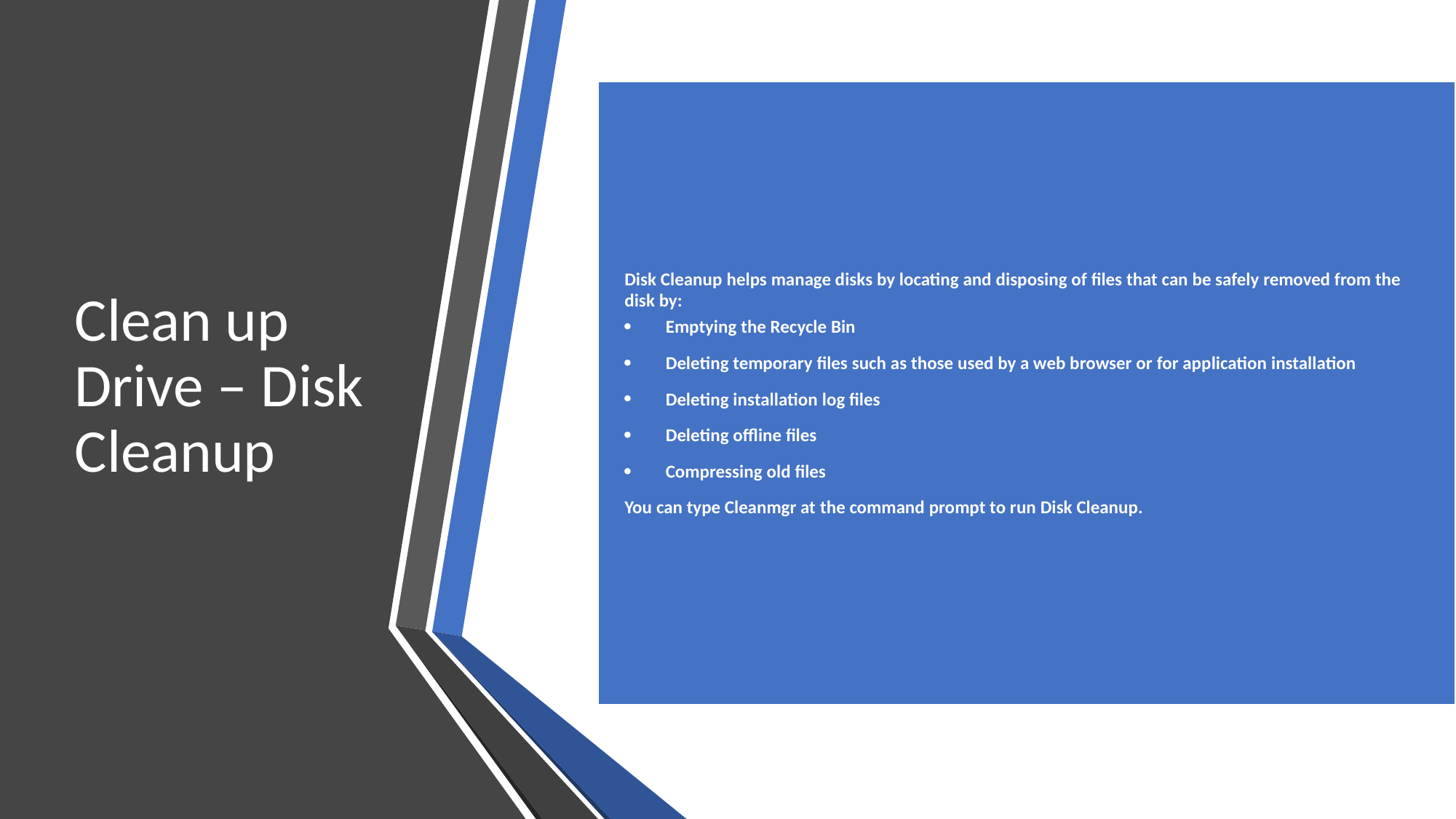

| Disk Cleanup helps manage disks by locating and disposing of files that can be safely removed from the disk by: Emptying the Recycle Bin Deleting temporary files such as those used by a web browser or for application installation Deleting installation log files Deleting offline files Compressing old files You can type Cleanmgr at the command prompt to run Disk Cleanup. |
| --- |
# Clean up Drive – Disk Cleanup